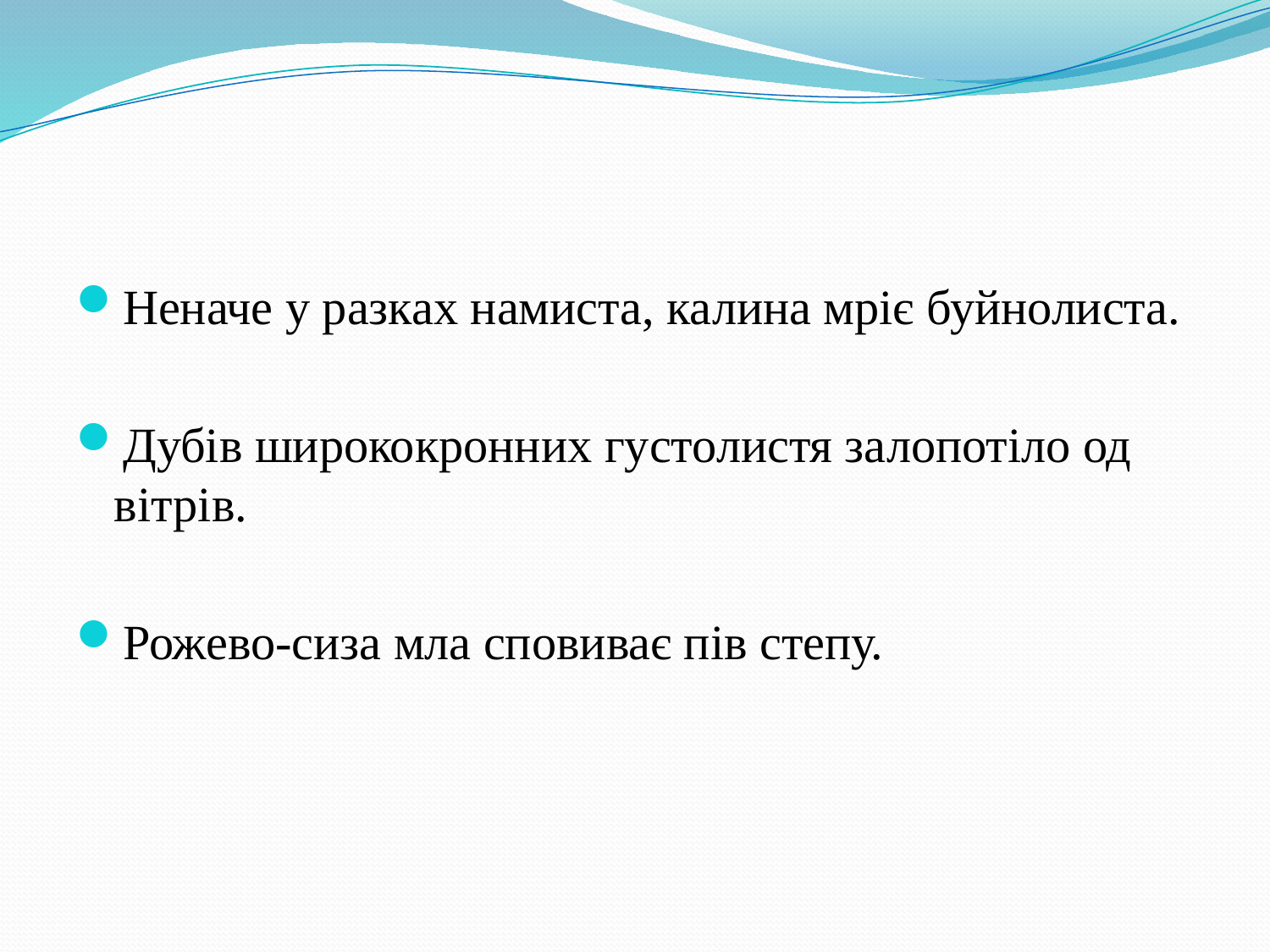

#
Неначе у разках намиста, калина мріє буйнолиста.

Дубів ширококронних густолистя залопотіло од вітрів.

Рожево-сиза мла сповиває пів степу.